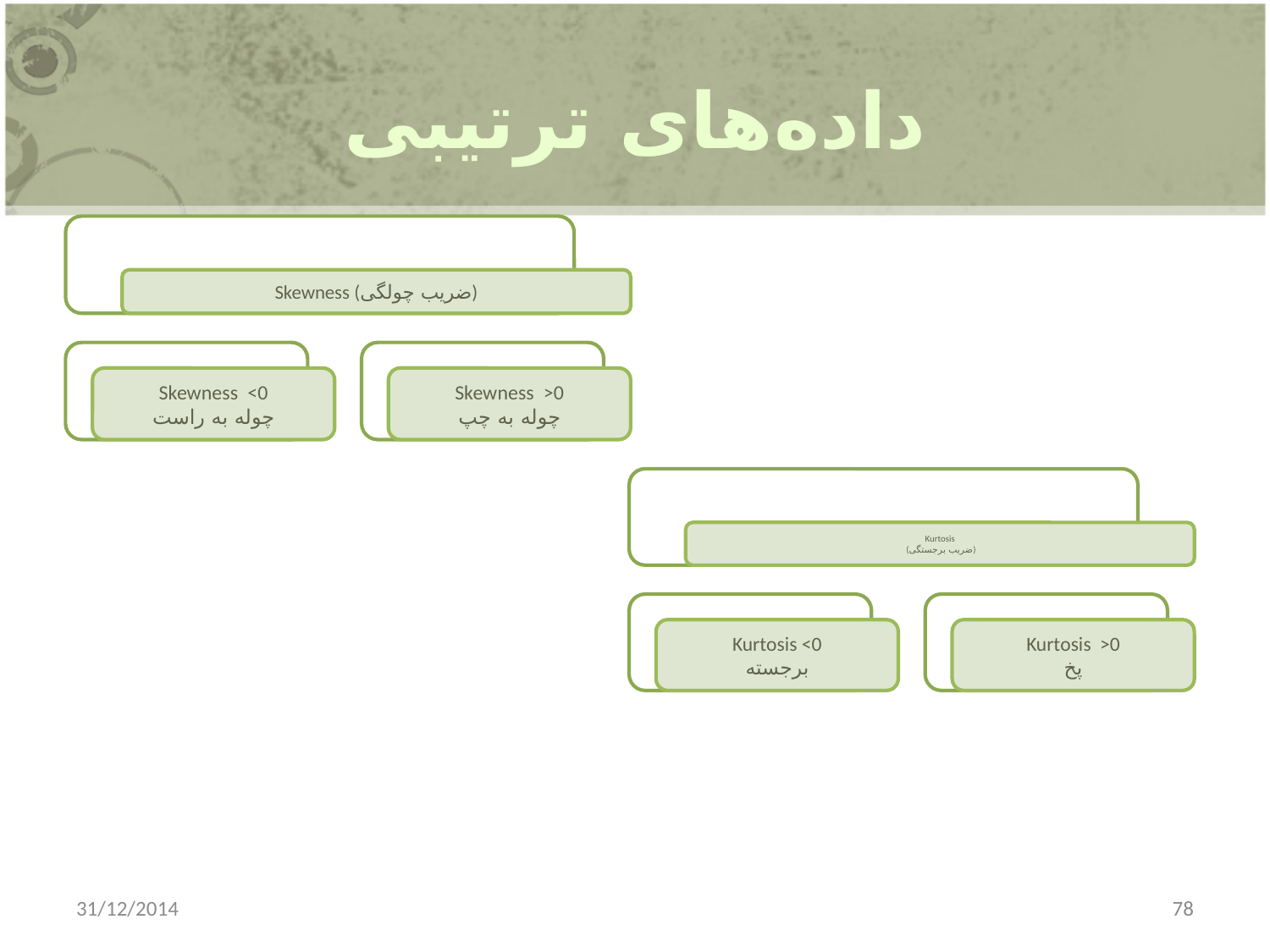

# داده‌های ترتیبی
Skewness  <0
چوله به راست
Skewness  >0
چوله به چپ
Kurtosis <0
برجسته
Kurtosis  >0
پخ
31/12/2014
78